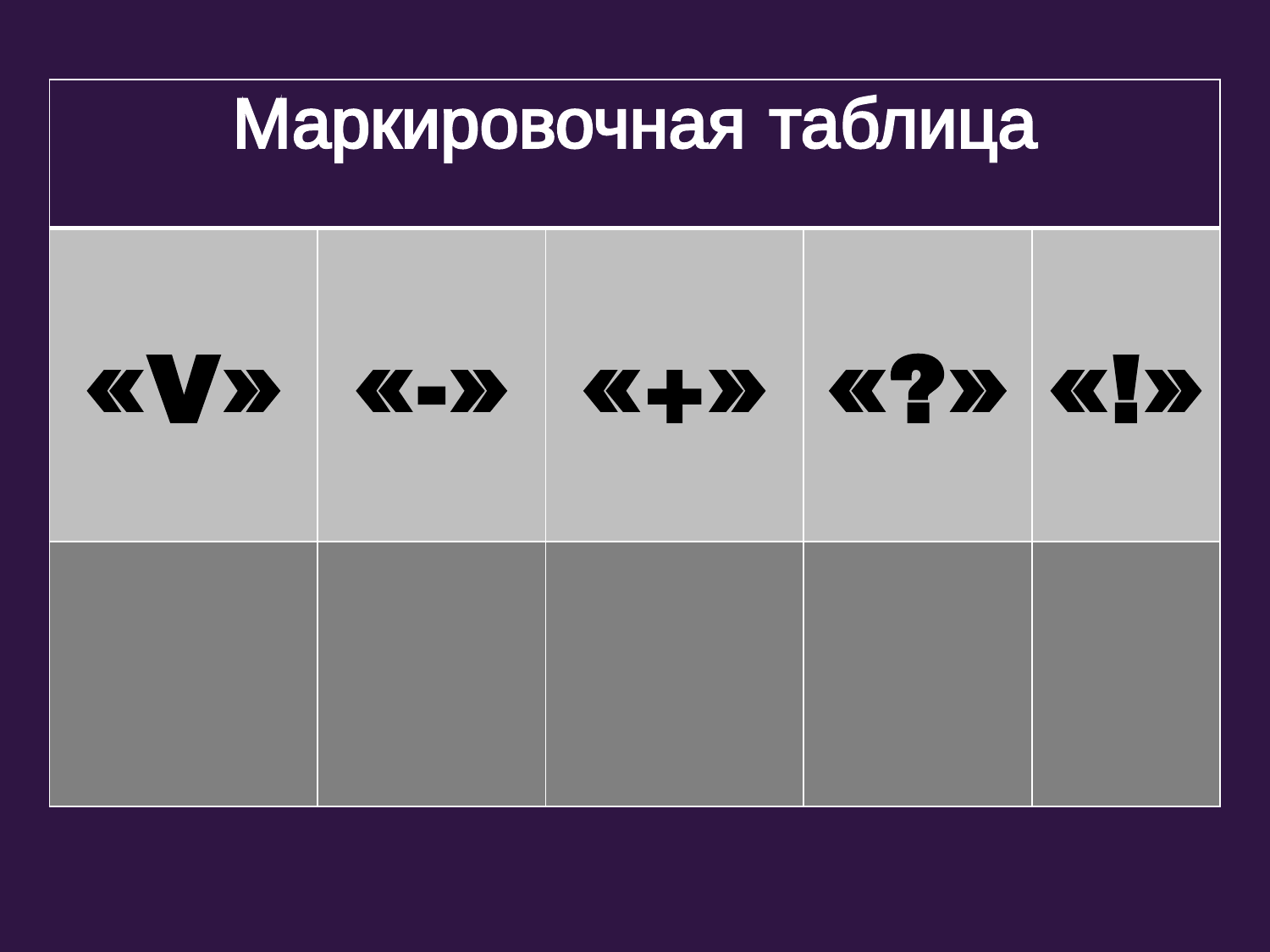

# Нормы оценивания
| Маркировочная таблица |  |  |  |  |
| --- | --- | --- | --- | --- |
| «V» | «-» | «+» | «?» | «!» |
|  |  |  |  |  |